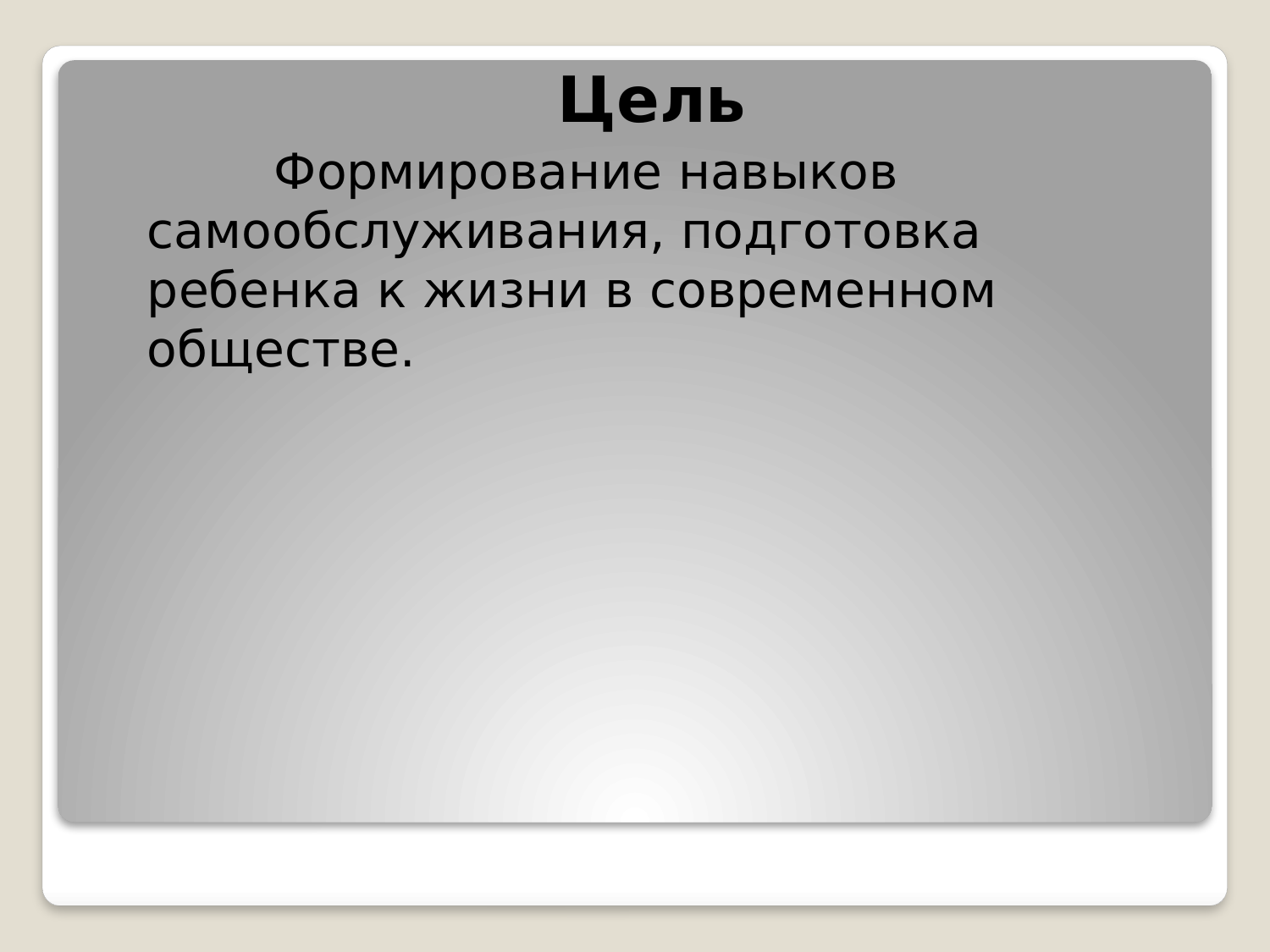

Цель
		Формирование навыков самообслуживания, подготовка ребенка к жизни в современном обществе.